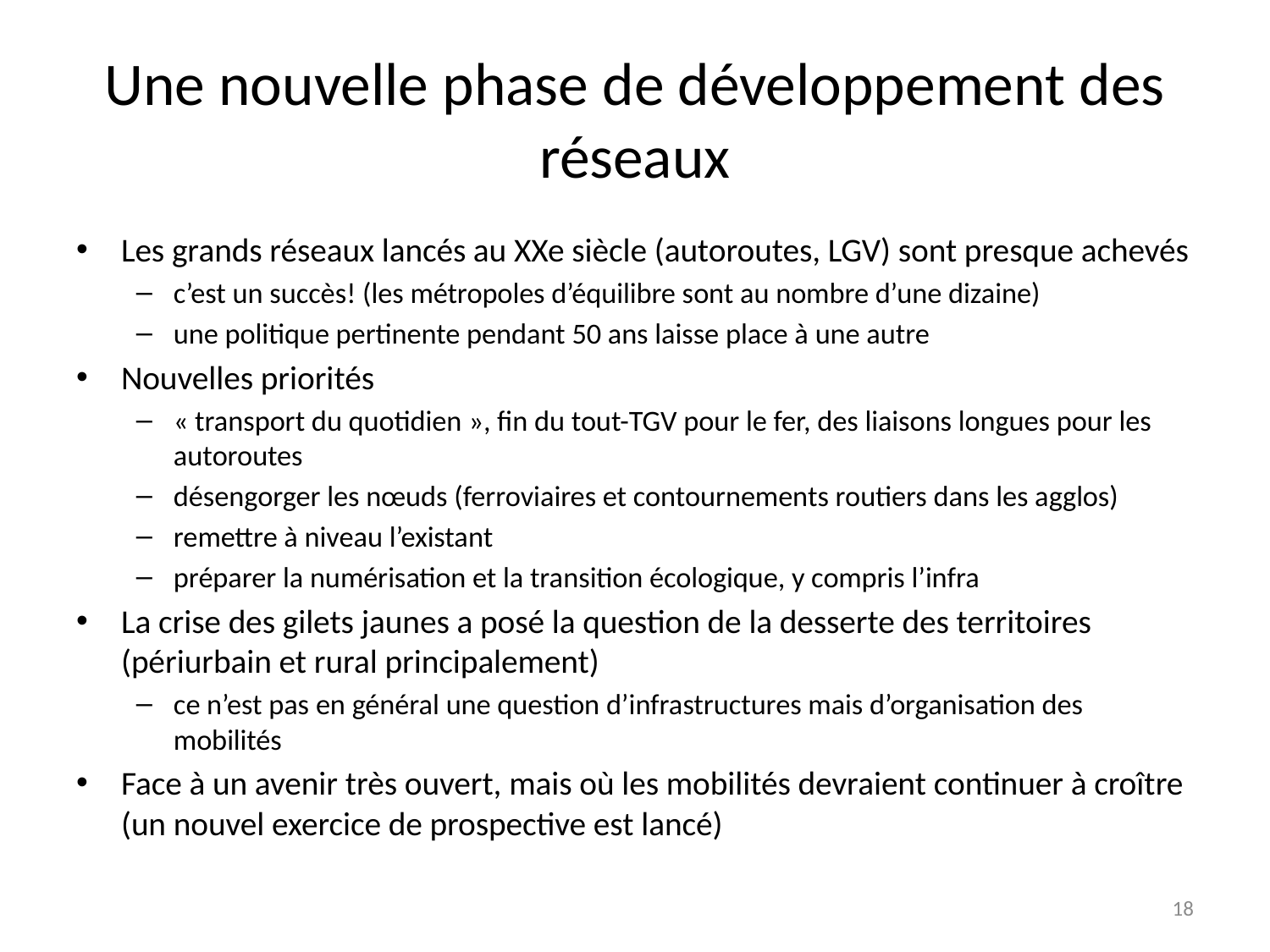

# Une nouvelle phase de développement des réseaux
Les grands réseaux lancés au XXe siècle (autoroutes, LGV) sont presque achevés
c’est un succès! (les métropoles d’équilibre sont au nombre d’une dizaine)
une politique pertinente pendant 50 ans laisse place à une autre
Nouvelles priorités
« transport du quotidien », fin du tout-TGV pour le fer, des liaisons longues pour les autoroutes
désengorger les nœuds (ferroviaires et contournements routiers dans les agglos)
remettre à niveau l’existant
préparer la numérisation et la transition écologique, y compris l’infra
La crise des gilets jaunes a posé la question de la desserte des territoires (périurbain et rural principalement)
ce n’est pas en général une question d’infrastructures mais d’organisation des mobilités
Face à un avenir très ouvert, mais où les mobilités devraient continuer à croître (un nouvel exercice de prospective est lancé)

18